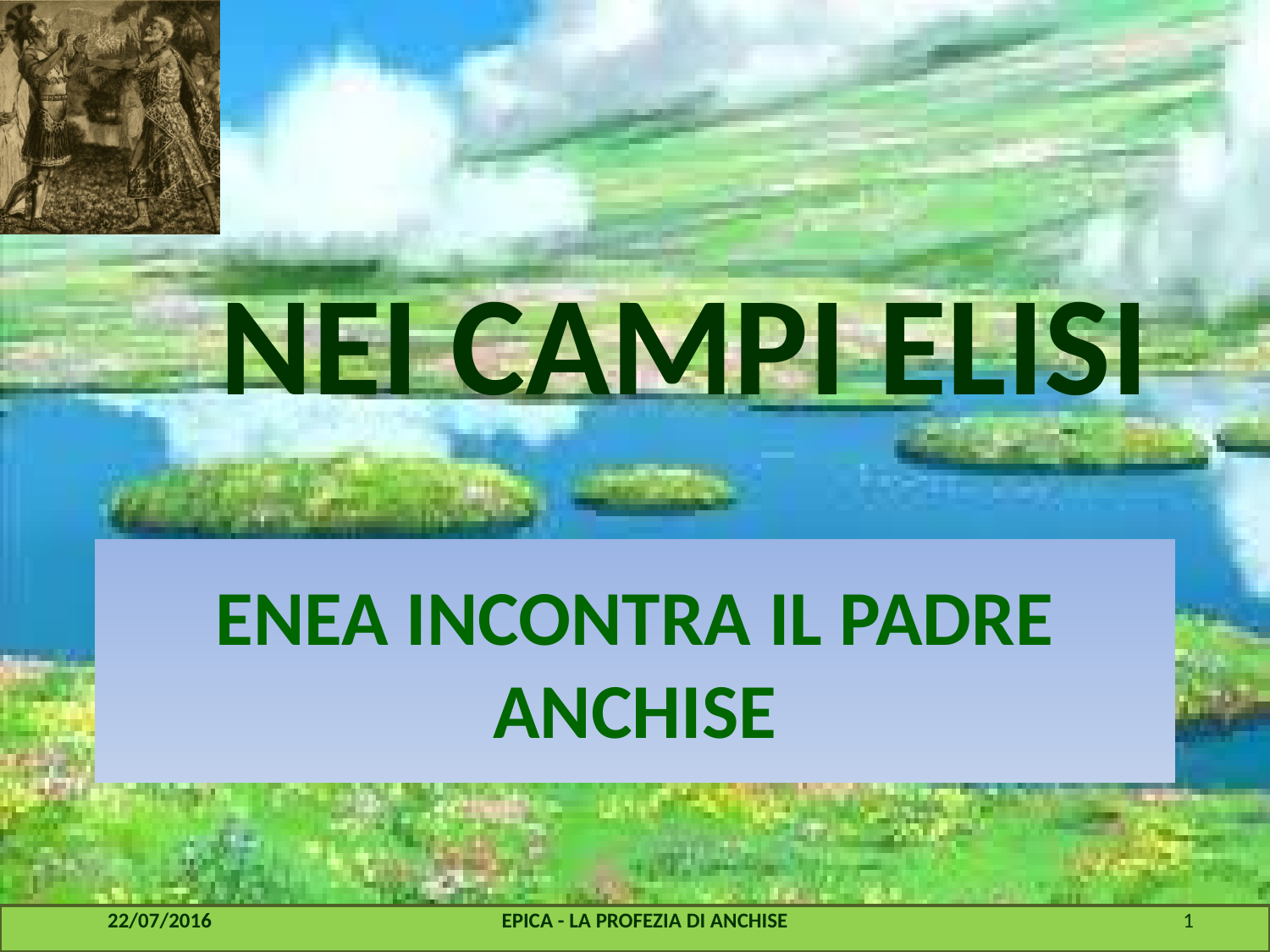

# NEI CAMPI ELISI
ENEA INCONTRA IL PADRE ANCHISE
22/07/2016
EPICA - LA PROFEZIA DI ANCHISE
1